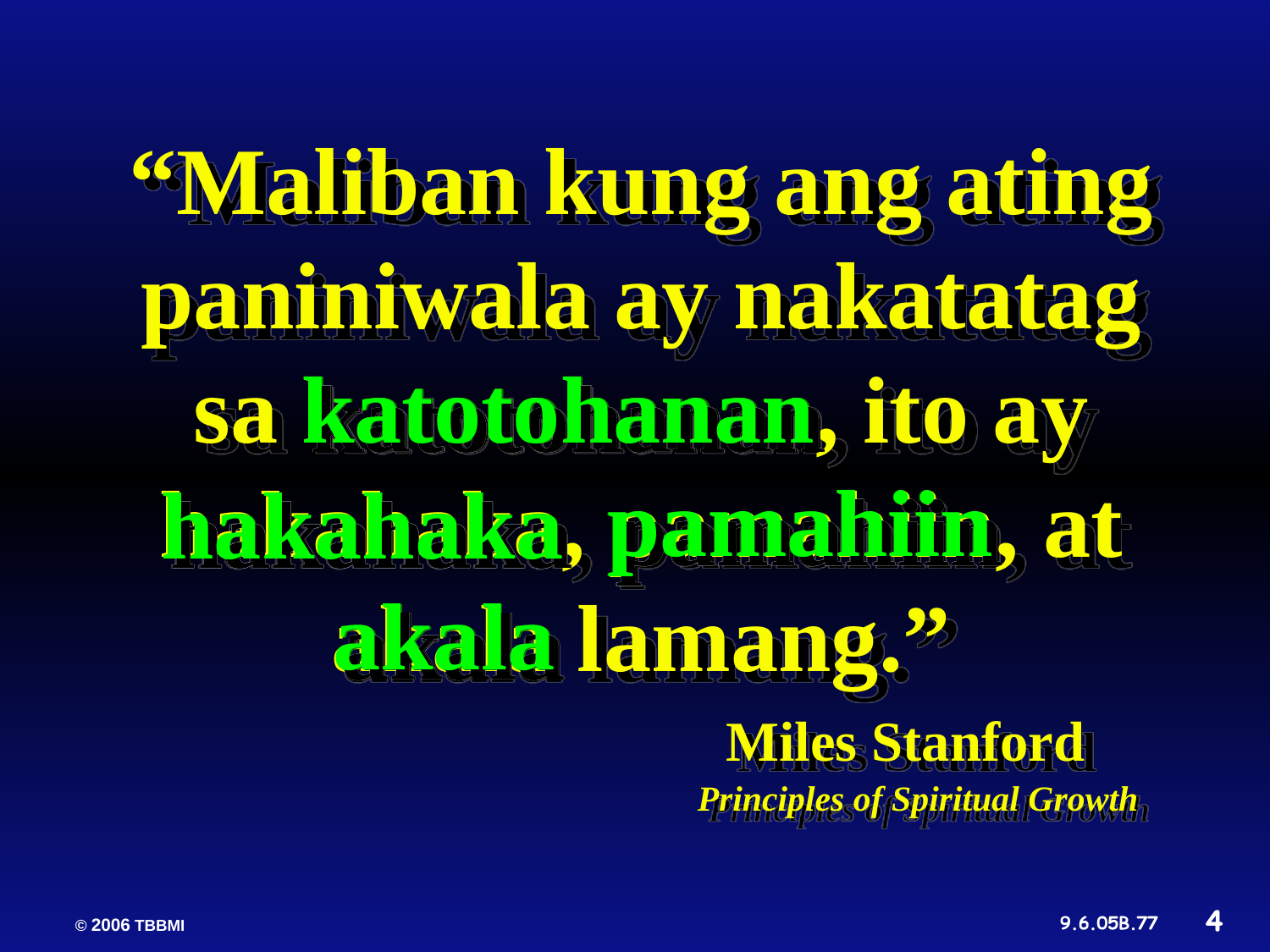

“Maliban kung ang ating paniniwala ay nakatatag sa katotohanan, ito ay hakahaka, pamahiin, at akala lamang.”
                                  Miles Stanford
                                                                Principles of Spiritual Growth
katotohanan
pamahiin
hakahaka
akala
katotohanan
pamahiin
hakahaka
akala

4

77